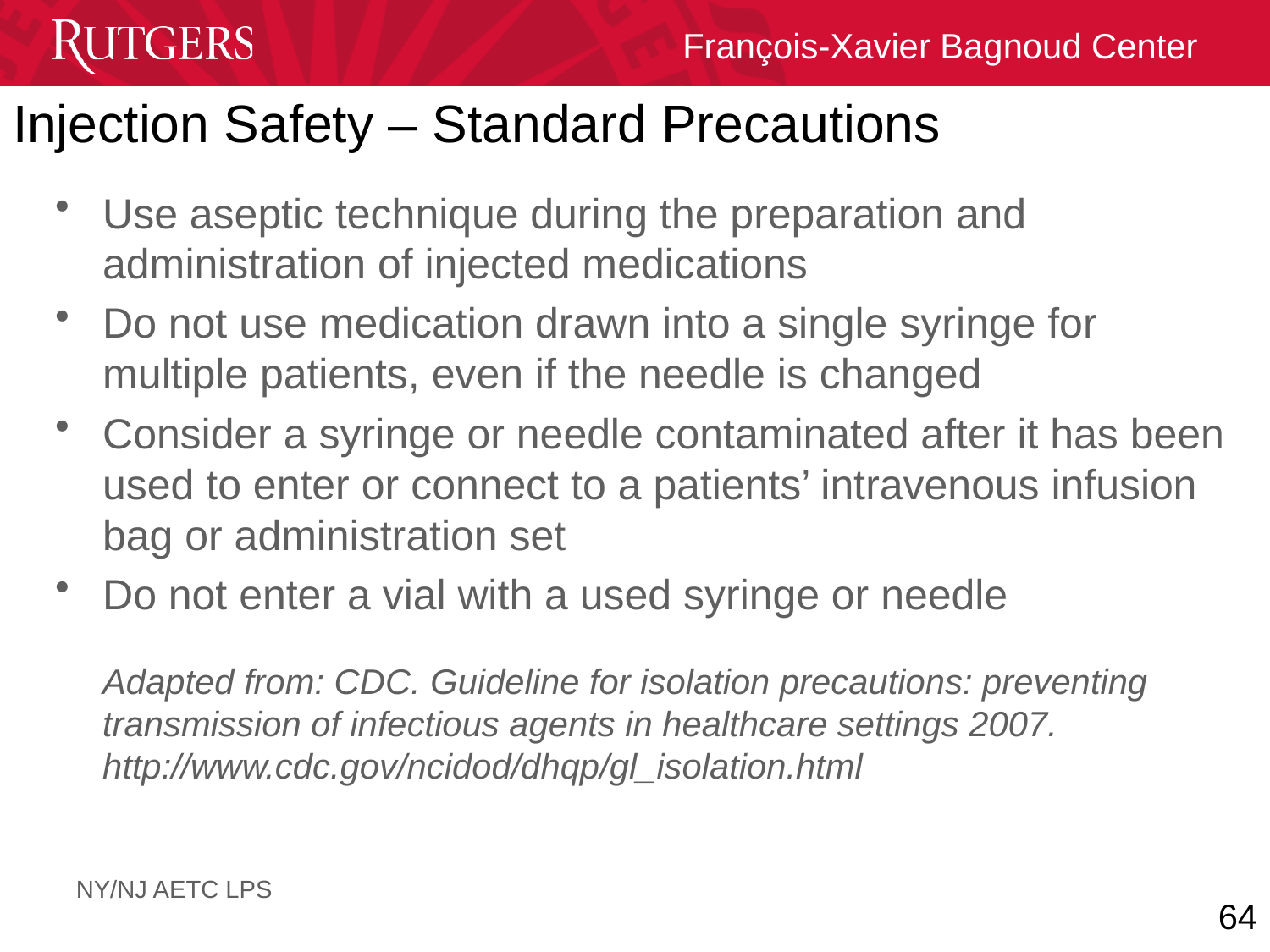

Injection Safety – Standard Precautions
Use aseptic technique during the preparation and administration of injected medications
Do not use medication drawn into a single syringe for multiple patients, even if the needle is changed
Consider a syringe or needle contaminated after it has been used to enter or connect to a patients’ intravenous infusion bag or administration set
Do not enter a vial with a used syringe or needle

	Adapted from: CDC. Guideline for isolation precautions: preventing transmission of infectious agents in healthcare settings 2007. http://www.cdc.gov/ncidod/dhqp/gl_isolation.html

64